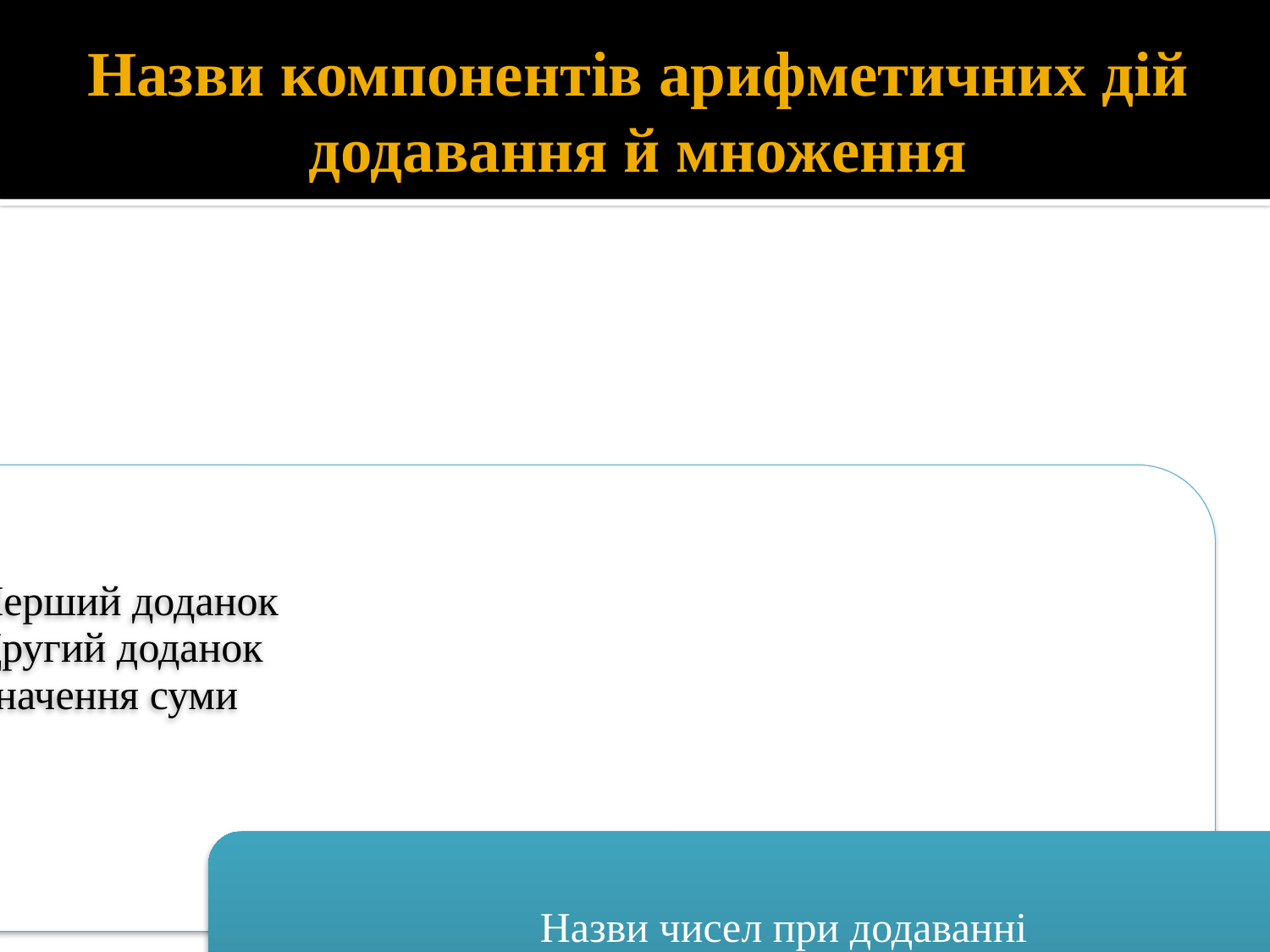

# Назви компонентів арифметичних дій додавання й множення
Назви чисел при додаванні
Перший доданок
Другий доданок